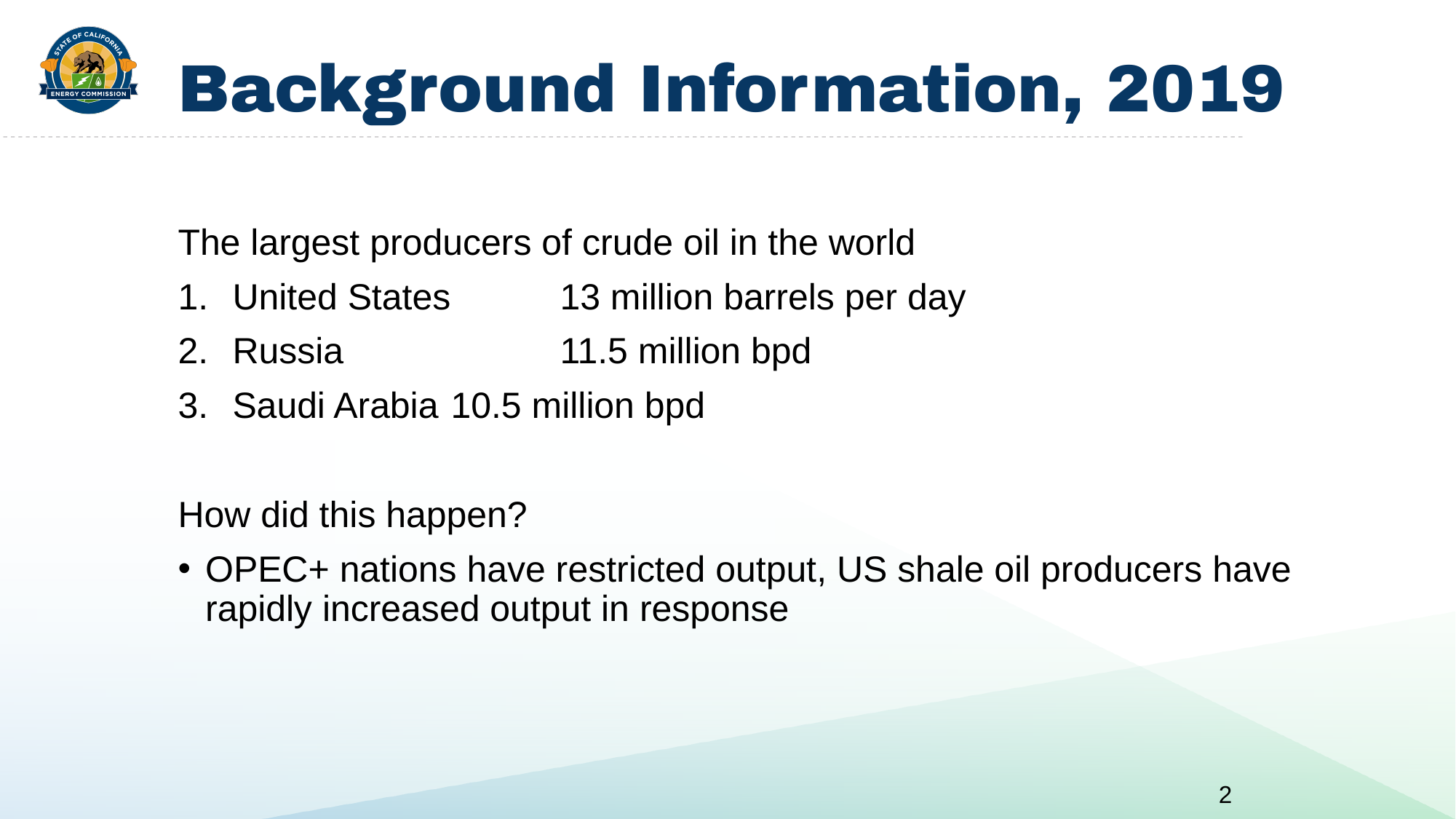

# Background Information, 2019
The largest producers of crude oil in the world
United States 	13 million barrels per day
Russia 		11.5 million bpd
Saudi Arabia 	10.5 million bpd

How did this happen?
OPEC+ nations have restricted output, US shale oil producers have rapidly increased output in response
2